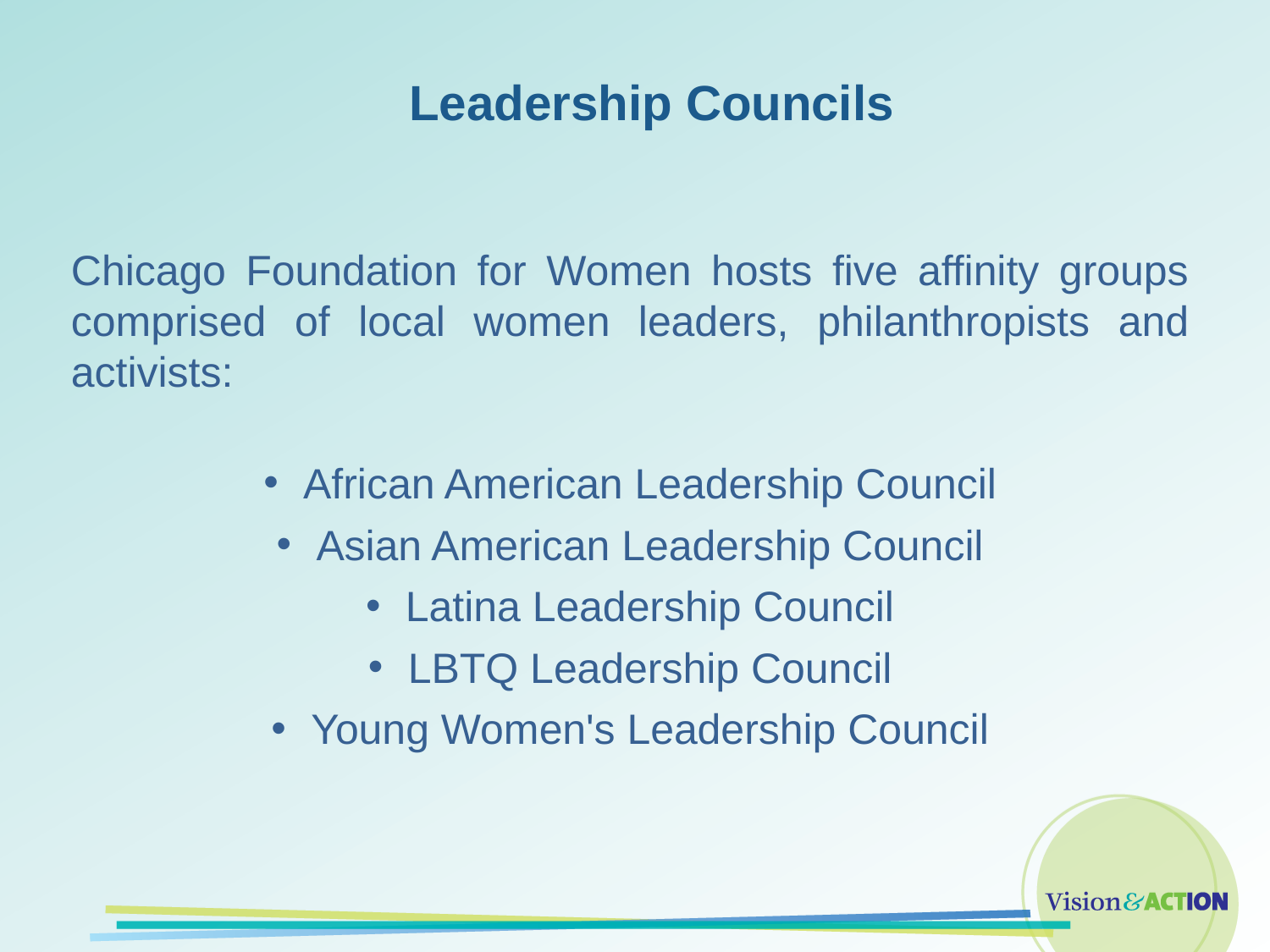

# Leadership Councils
Chicago Foundation for Women hosts five affinity groups comprised of local women leaders, philanthropists and activists:

African American Leadership Council
Asian American Leadership Council
Latina Leadership Council
LBTQ Leadership Council
Young Women's Leadership Council